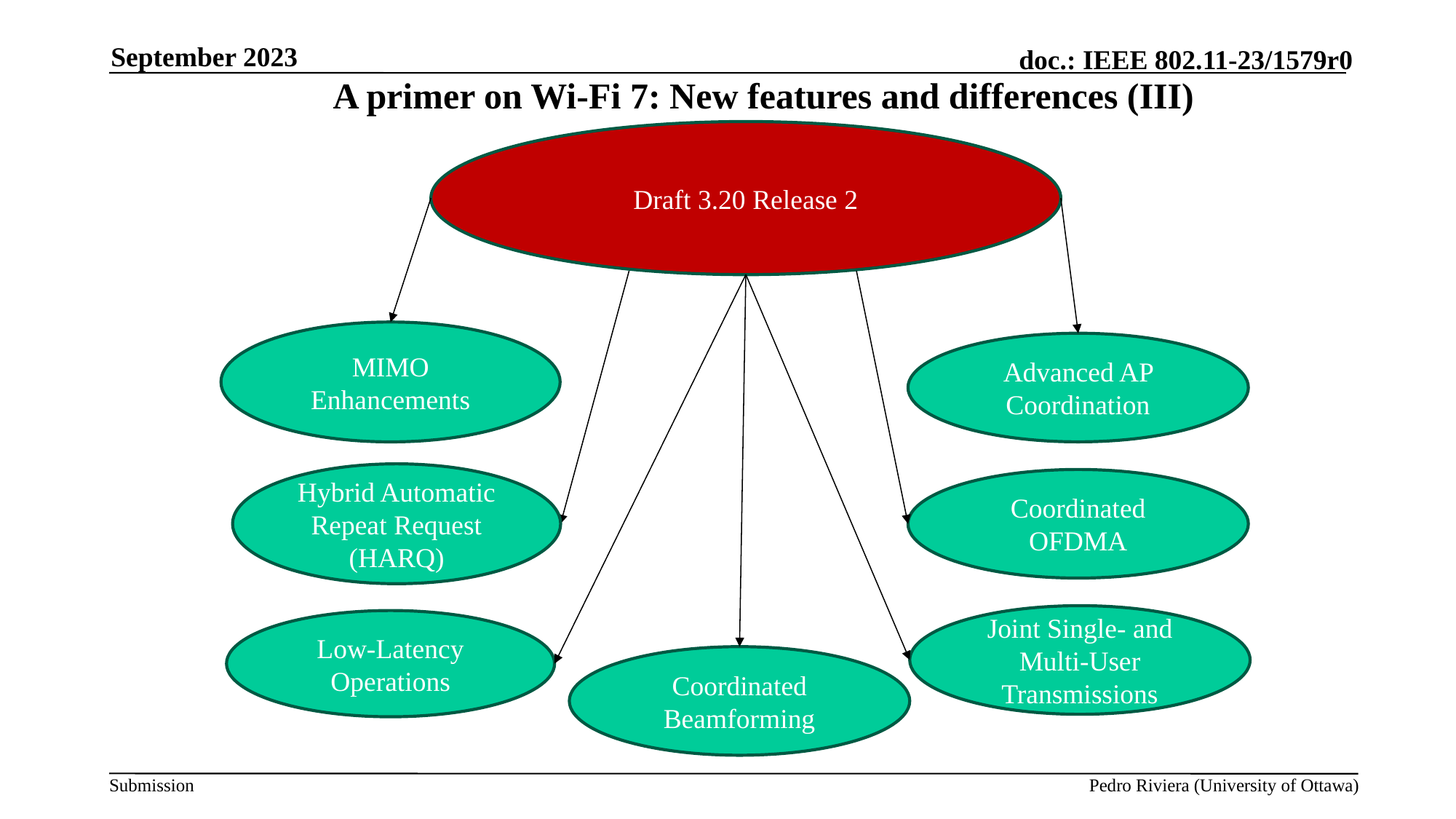

September 2023
A primer on Wi-Fi 7: New features and differences (III)
Draft 3.20 Release 2
MIMO Enhancements
Advanced AP Coordination
Hybrid Automatic Repeat Request (HARQ)
Coordinated OFDMA
Joint Single- and Multi-User Transmissions
Low-Latency Operations
Coordinated Beamforming
Pedro Riviera (University of Ottawa)